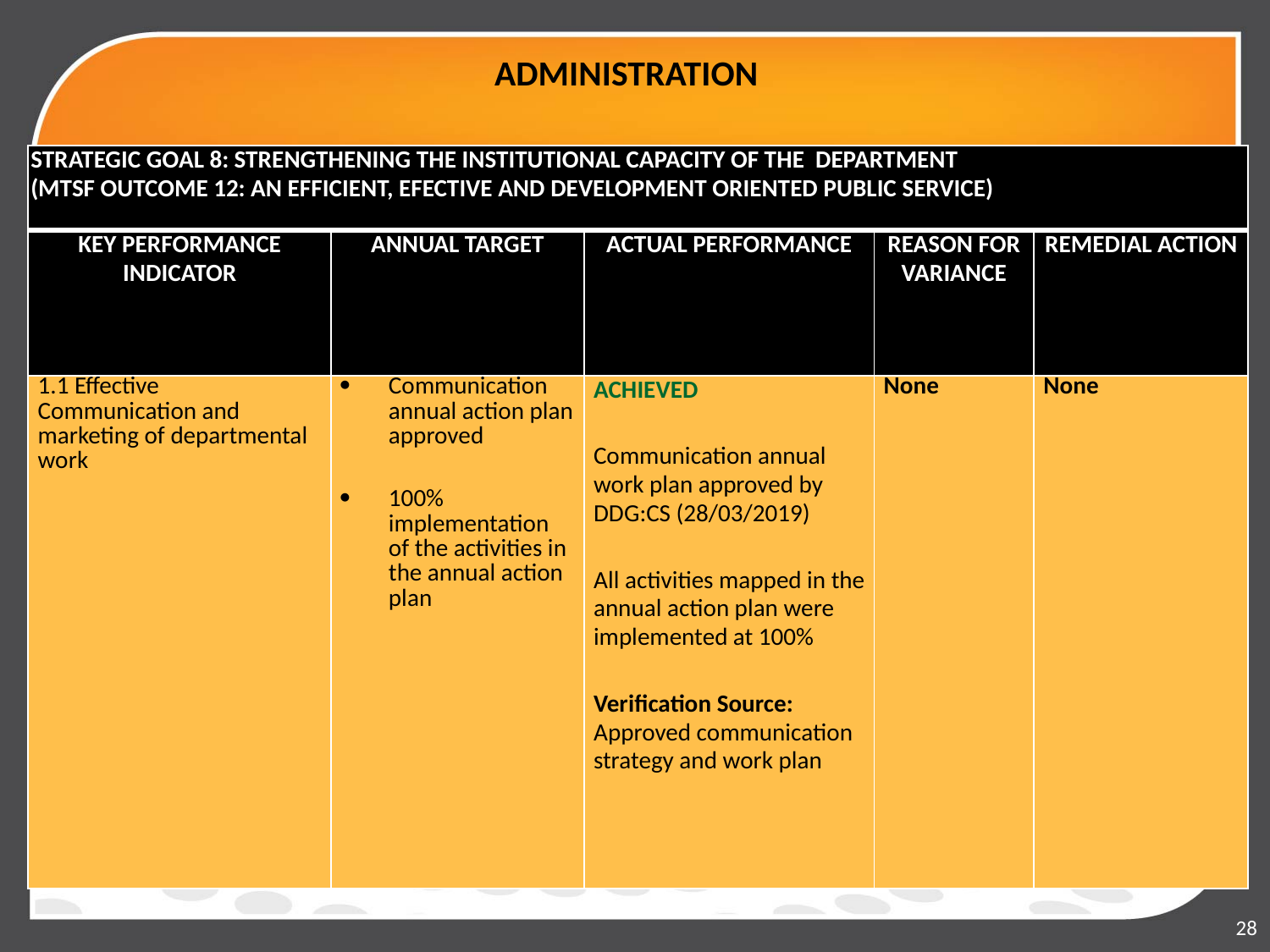

# ADMINISTRATION
| STRATEGIC GOAL 8: STRENGTHENING THE INSTITUTIONAL CAPACITY OF THE DEPARTMENT (MTSF OUTCOME 12: AN EFFICIENT, EFECTIVE AND DEVELOPMENT ORIENTED PUBLIC SERVICE) |  |  |  |  |
| --- | --- | --- | --- | --- |
| KEY PERFORMANCE INDICATOR | ANNUAL TARGET | ACTUAL PERFORMANCE | REASON FOR VARIANCE | REMEDIAL ACTION |
| 1.1 Effective Communication and marketing of departmental work | Communication annual action plan approved   100% implementation of the activities in the annual action plan | ACHIEVED   Communication annual work plan approved by DDG:CS (28/03/2019)   All activities mapped in the annual action plan were implemented at 100%   Verification Source: Approved communication strategy and work plan | None | None |
28